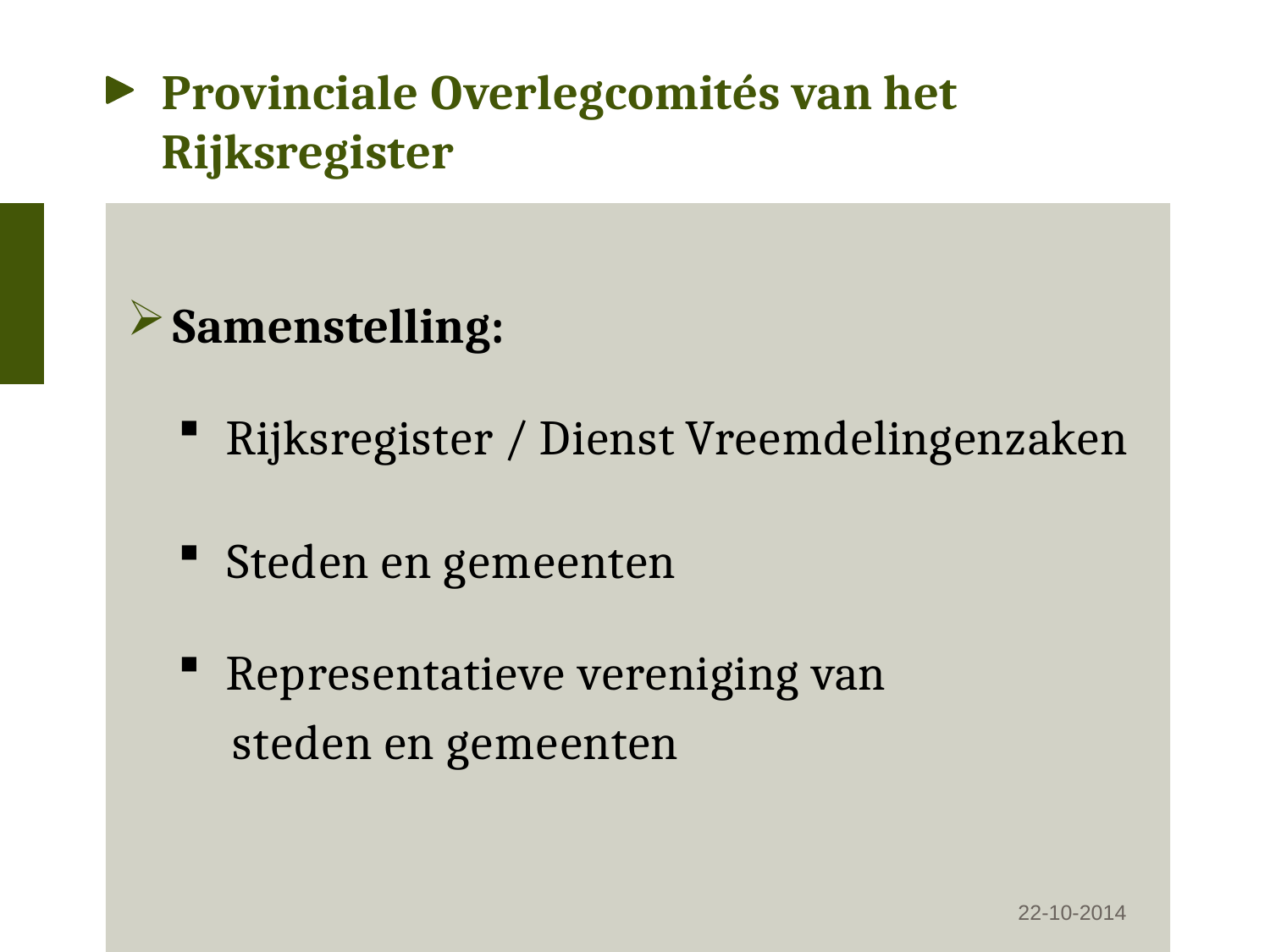

# Provinciale Overlegcomités van het Rijksregister
Samenstelling:

Rijksregister / Dienst Vreemdelingenzaken

Steden en gemeenten

Representatieve vereniging van
     steden en gemeenten

22-10-2014